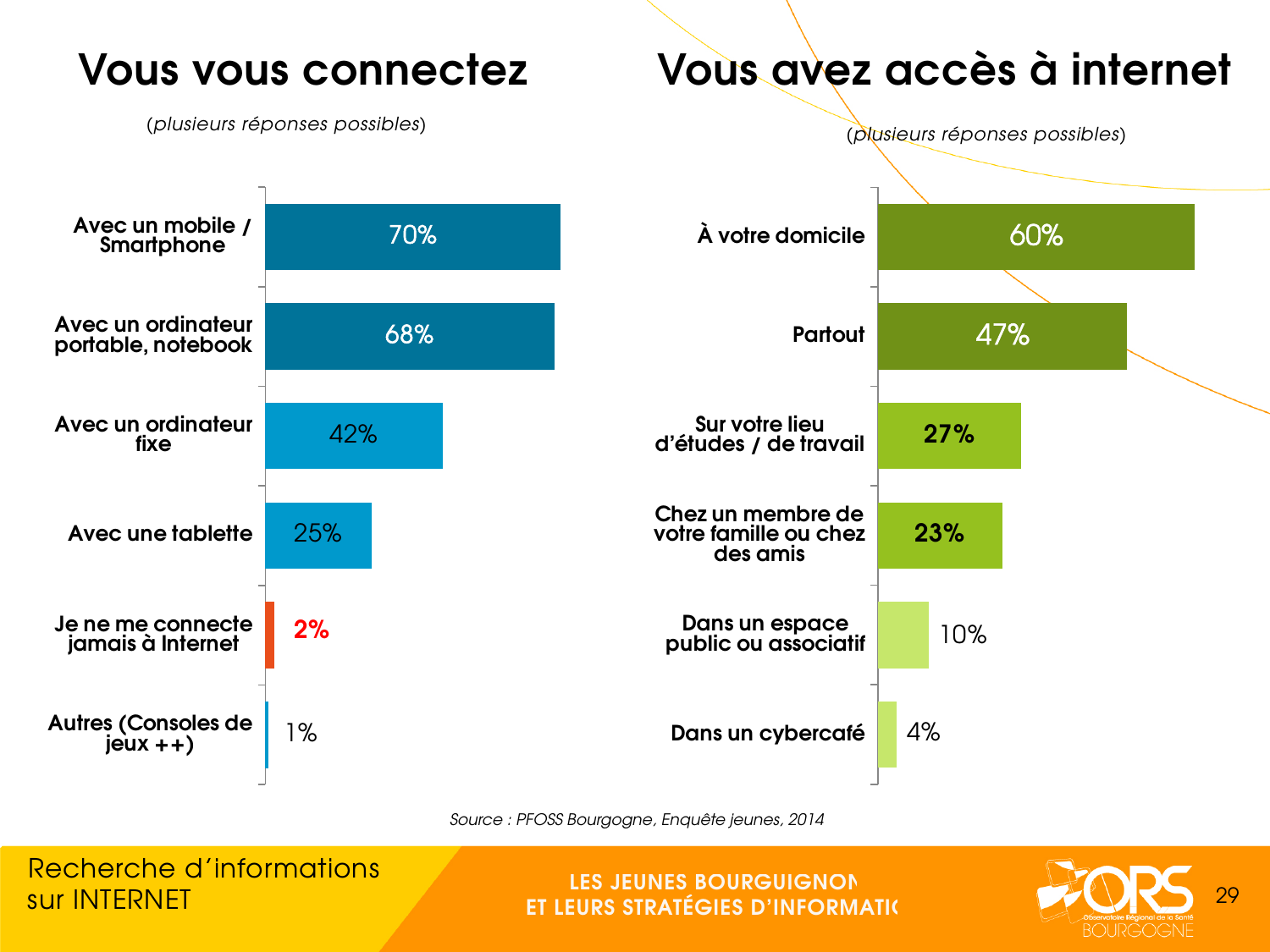

Vous vous connectez
Vous avez accès à internet
(plusieurs réponses possibles)
(plusieurs réponses possibles)

### Chart

| Category |  |
|---|---|
| Autres (Consoles de jeux ++) | 0.007594118597511714 |
| Je ne me connecte jamais à Internet | 0.02181289384391663 |
| Avec une tablette | 0.25157537566650506 |
| Avec un ordinateur fixe | 0.4184844078203274 |
| Avec un ordinateur portable, notebook | 0.6821780578445636 |
| Avec un mobile / Smartphone | 0.6967199870738406 |

### Chart

| Category |  |
|---|---|
| Dans un cybercafé | 0.03603166909032164 |
| Dans un espace public ou associatif | 0.09597673291323316 |
| Chez un membre de votre famille ou chez des amis | 0.23380190660849895 |
| Sur votre lieu d’études / de travail | 0.27015672968169335 |
| Partout | 0.4692195831313621 |
| À votre domicile | 0.5957343674260785 |
Source : PFOSS Bourgogne, Enquête jeunes, 2014
Recherche d’informations
sur INTERNET
LES JEUNES BOURGUIGNONS
ET LEURS STRATÉGIES D’INFORMATION
29